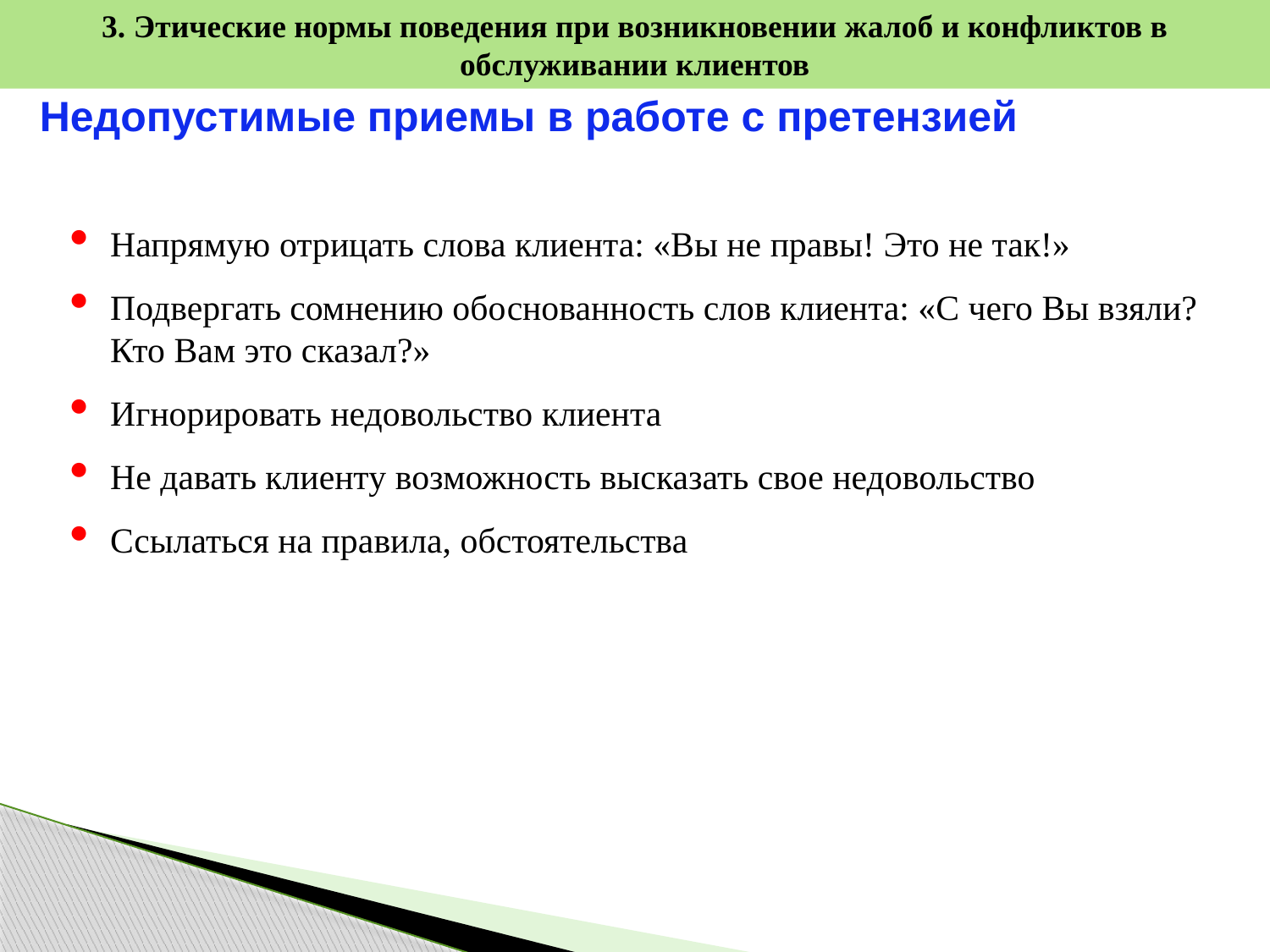

3. Этические нормы поведения при возникновении жалоб и конфликтов в обслуживании клиентов
Недопустимые приемы в работе с претензией
Напрямую отрицать слова клиента: «Вы не правы! Это не так!»
Подвергать сомнению обоснованность слов клиента: «С чего Вы взяли? Кто Вам это сказал?»
Игнорировать недовольство клиента
Не давать клиенту возможность высказать свое недовольство
Ссылаться на правила, обстоятельства